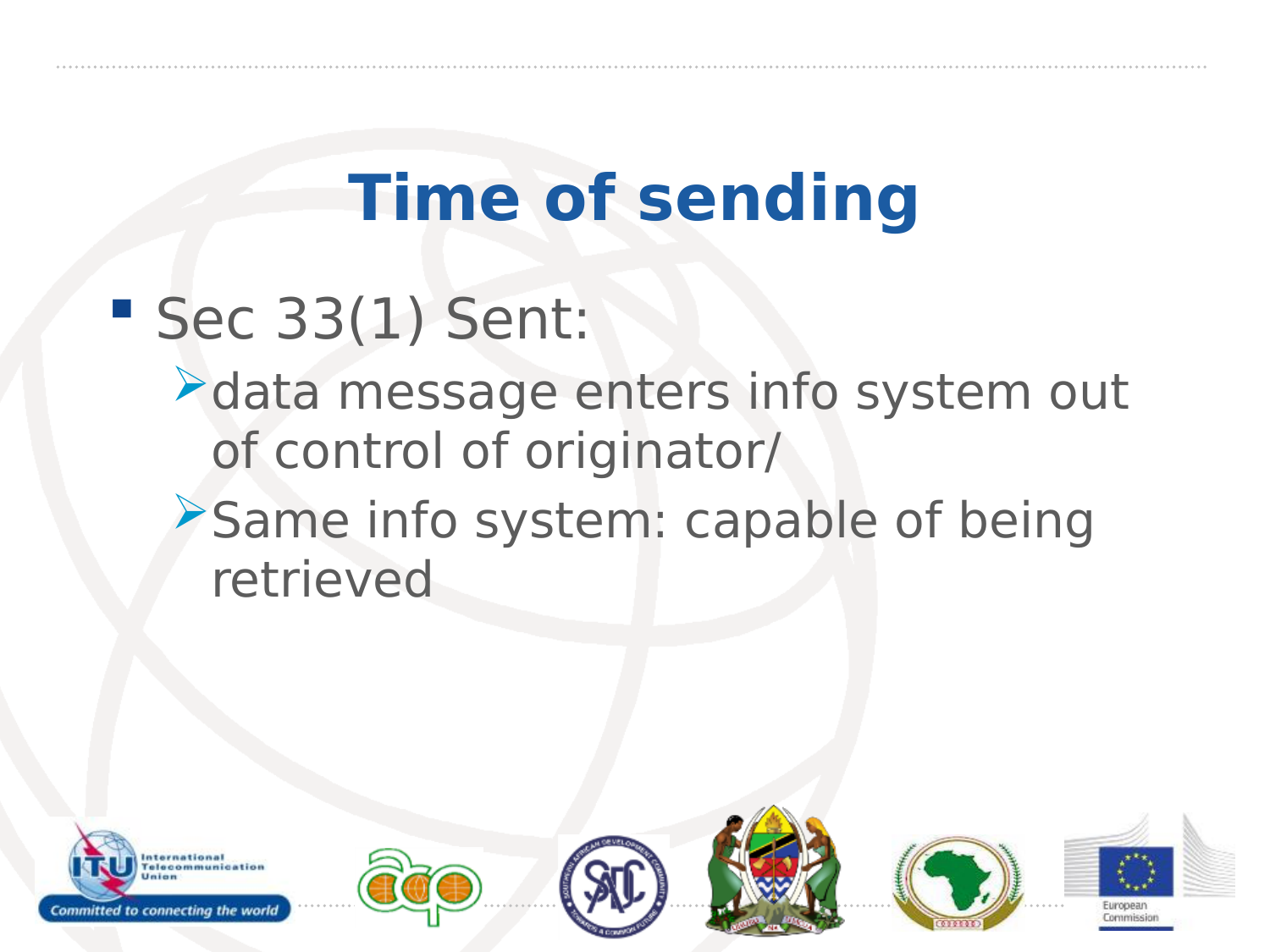

# Time of sending
Sec 33(1) Sent:
data message enters info system out of control of originator/
Same info system: capable of being retrieved